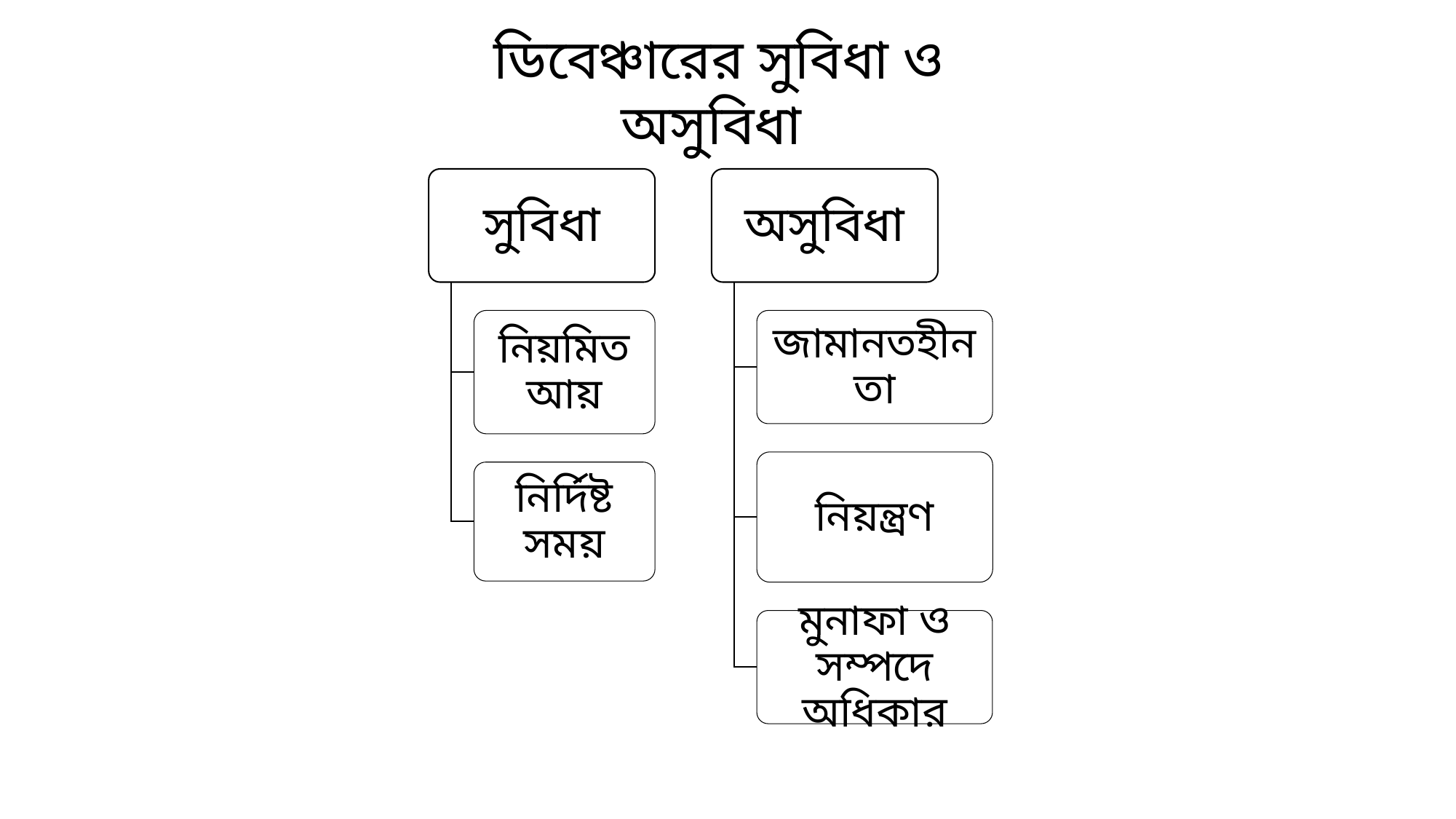

ডিবেঞ্চারের সুবিধা ও অসুবিধা
সুবিধা
অসুবিধা

নিয়মিত আয়
জামানতহীনতা
নিয়ন্ত্রণ
নির্দিষ্ট সময়
মুনাফা ও সম্পদে অধিকার